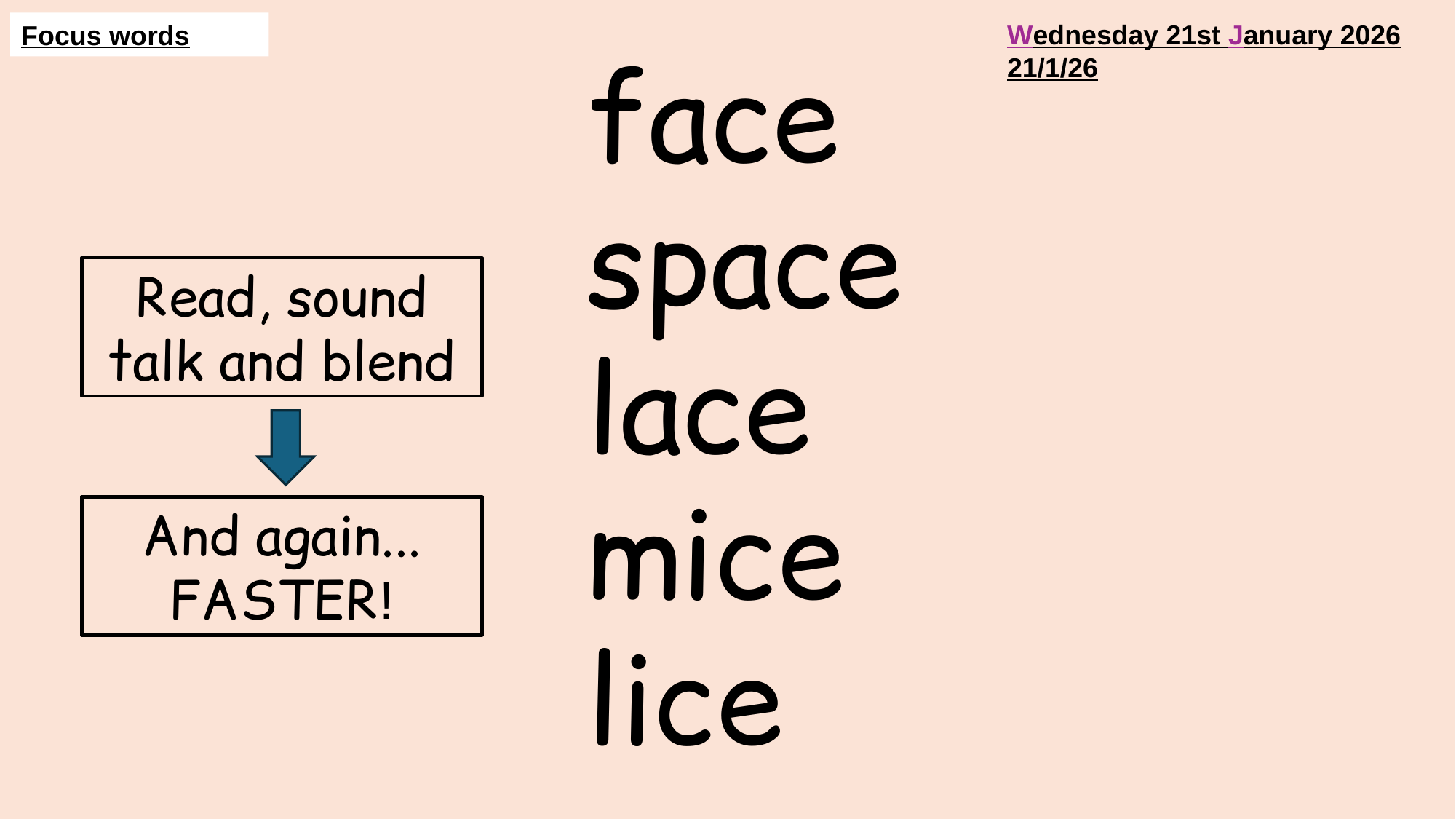

Wednesday 21st January 2026
21/1/26
Focus words
face
space
lace
mice
lice
Read, sound talk and blend

And again... FASTER!